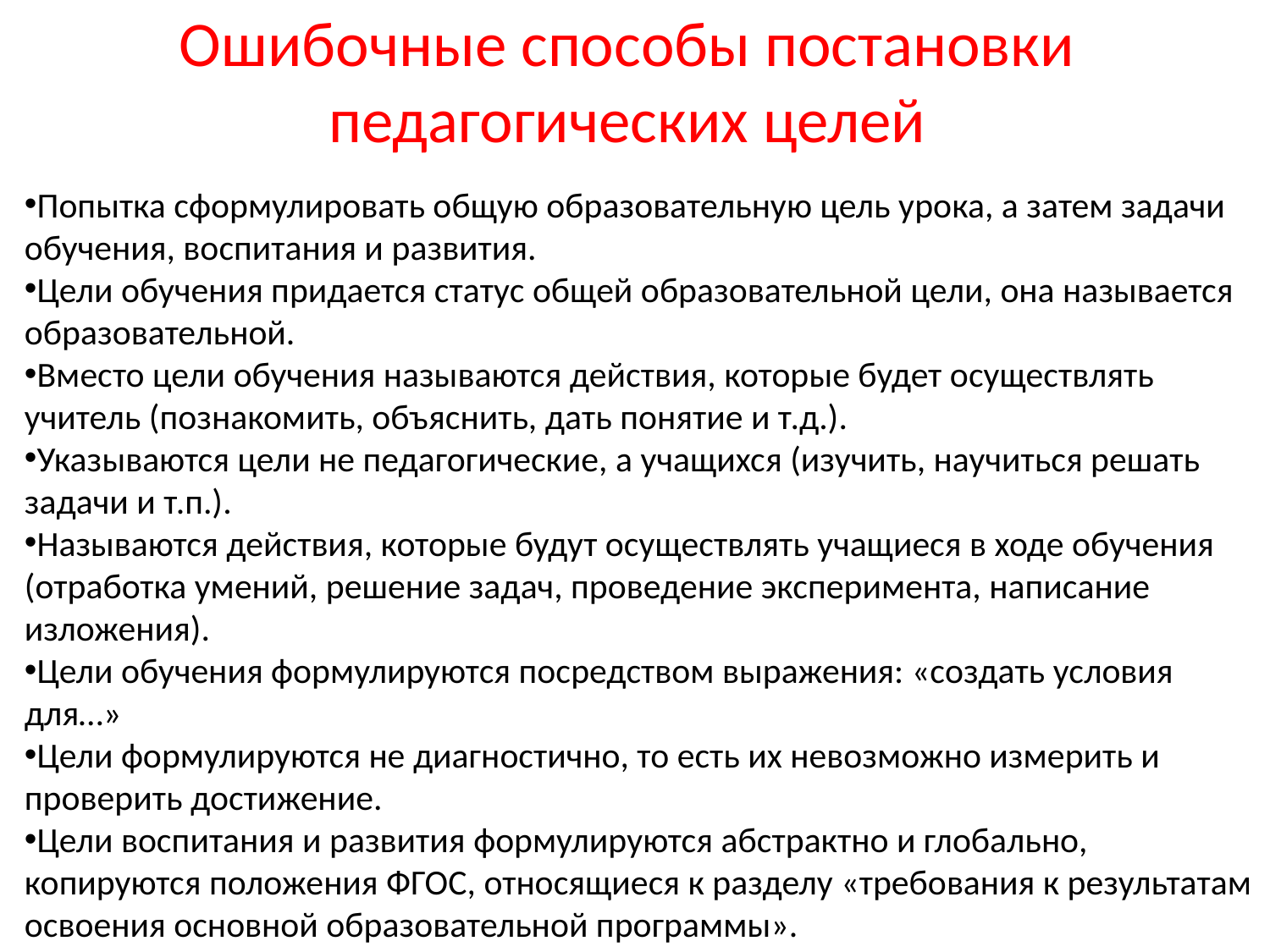

# Ошибочные способы постановки педагогических целей
Попытка сформулировать общую образовательную цель урока, а затем задачи обучения, воспитания и развития.
Цели обучения придается статус общей образовательной цели, она называется образовательной.
Вместо цели обучения называются действия, которые будет осуществлять учитель (познакомить, объяснить, дать понятие и т.д.).
Указываются цели не педагогические, а учащихся (изучить, научиться решать задачи и т.п.).
Называются действия, которые будут осуществлять учащиеся в ходе обучения (отработка умений, решение задач, проведение эксперимента, написание изложения).
Цели обучения формулируются посредством выражения: «создать условия для…»
Цели формулируются не диагностично, то есть их невозможно измерить и проверить достижение.
Цели воспитания и развития формулируются абстрактно и глобально, копируются положения ФГОС, относящиеся к разделу «требования к результатам освоения основной образовательной программы».